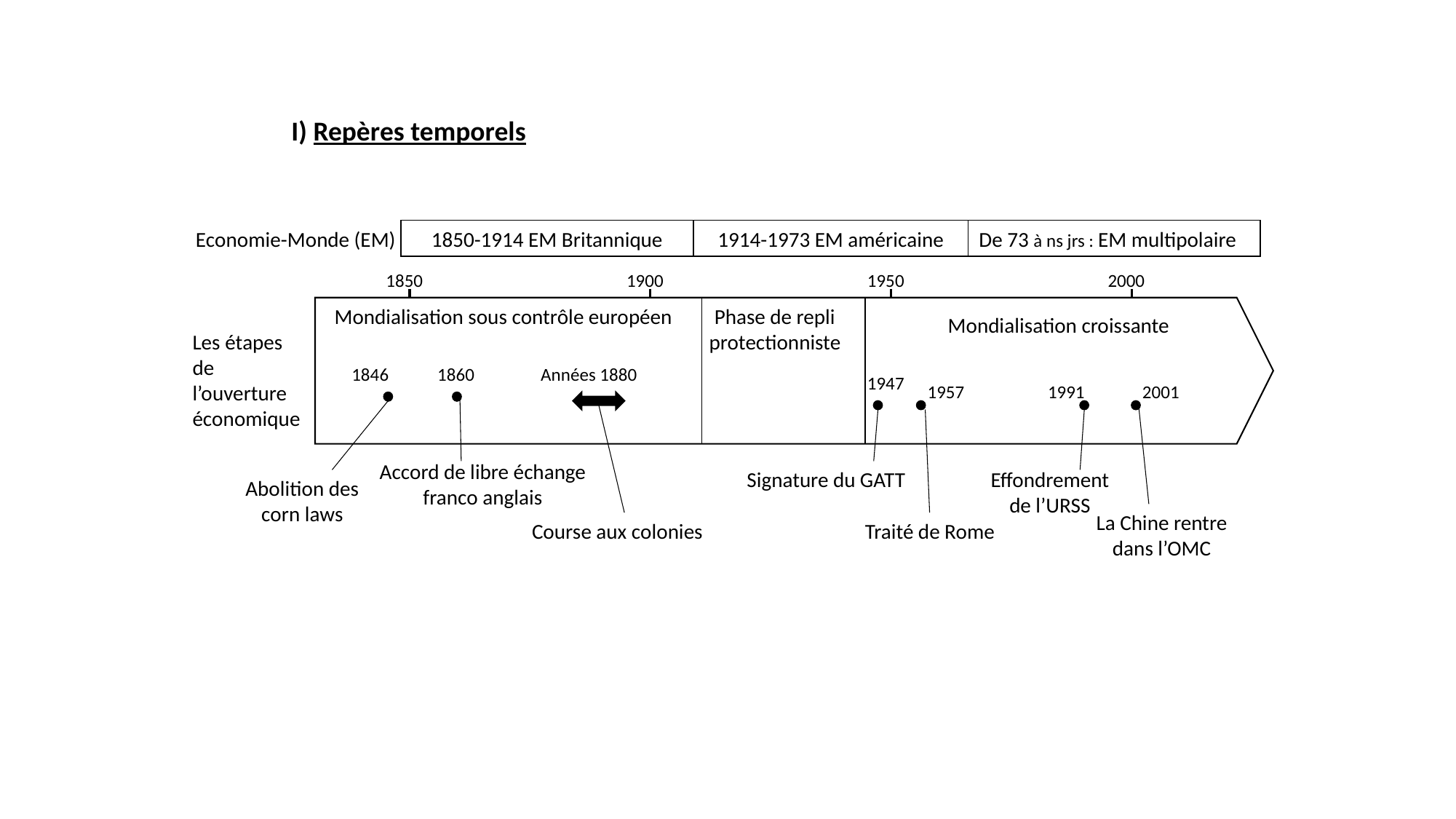

I) Repères temporels
Economie-Monde (EM)
1850-1914 EM Britannique
1914-1973 EM américaine
De 73 à ns jrs : EM multipolaire
1850
1900
1950
2000

Mondialisation sous contrôle européen
Phase de repli protectionniste
Mondialisation croissante
Les étapes de l’ouverture économique
1846
1860
Années 1880
1947
1957
1991
2001

Accord de libre échange franco anglais
Signature du GATT
Effondrement de l’URSS
Abolition des corn laws
La Chine rentre dans l’OMC
Course aux colonies
Traité de Rome